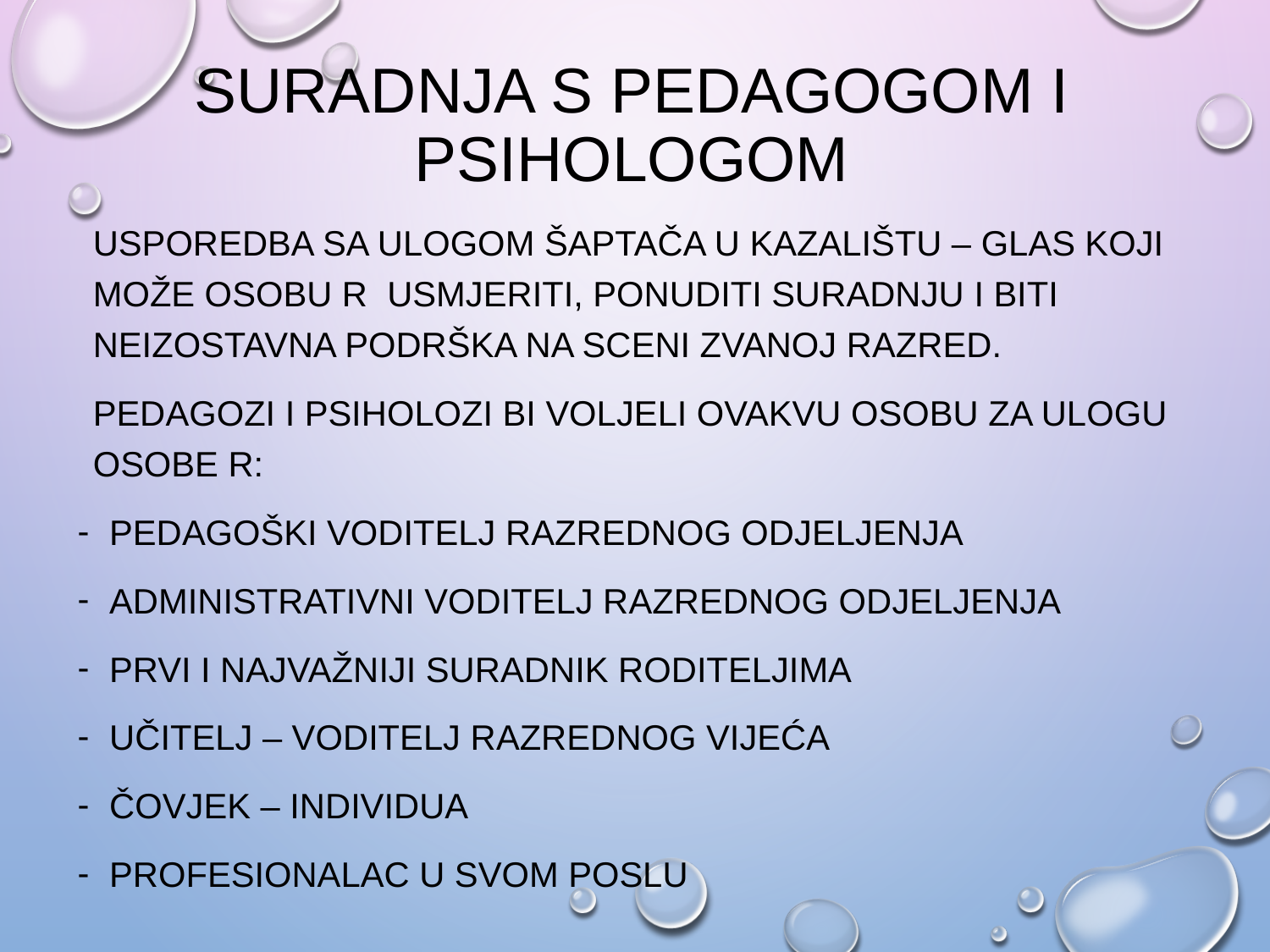

# Suradnja s pedagogom i psihologom
Usporedba sa ulogom šaptača u kazalištu – glas koji može osobu R  usmjeriti, ponuditi suradnju i biti neizostavna podrška na sceni zvanoj razred.
Pedagozi i psiholozi bi voljeli ovakvu osobu za ulogu osobe R:
Pedagoški voditelj razrednog odjeljenja
Administrativni voditelj razrednog odjeljenja
Prvi i najvažniji suradnik roditeljima
Učitelj – voditelj razrednog vijeća
Čovjek – individua
Profesionalac u svom poslu